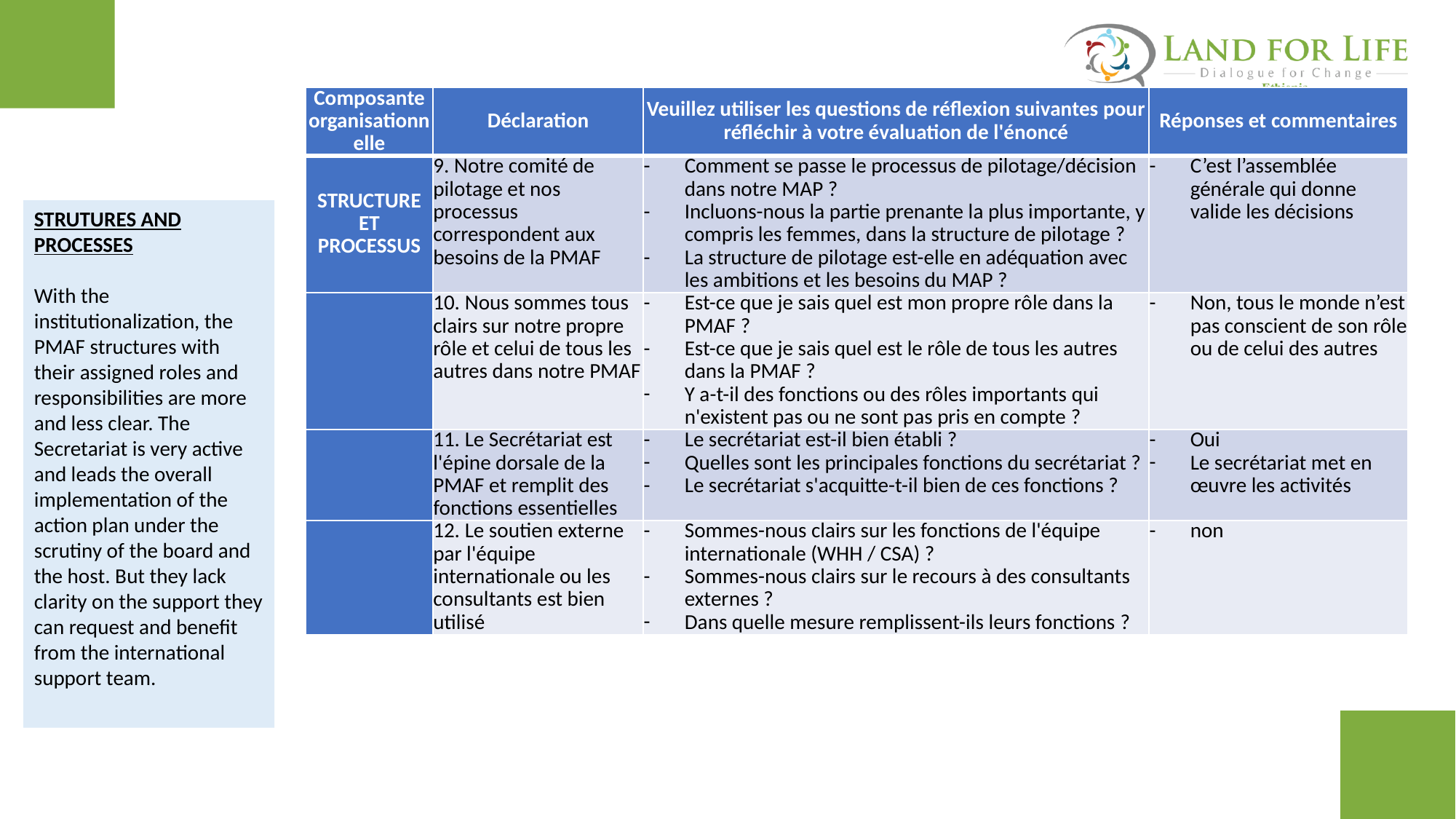

| Composante organisationnelle | Déclaration | Veuillez utiliser les questions de réflexion suivantes pour réfléchir à votre évaluation de l'énoncé | Réponses et commentaires |
| --- | --- | --- | --- |
| STRUCTURE ET PROCESSUS | 9. Notre comité de pilotage et nos processus correspondent aux besoins de la PMAF | Comment se passe le processus de pilotage/décision dans notre MAP ? Incluons-nous la partie prenante la plus importante, y compris les femmes, dans la structure de pilotage ? La structure de pilotage est-elle en adéquation avec les ambitions et les besoins du MAP ? | C’est l’assemblée générale qui donne valide les décisions |
|  | 10. Nous sommes tous clairs sur notre propre rôle et celui de tous les autres dans notre PMAF | Est-ce que je sais quel est mon propre rôle dans la PMAF ? Est-ce que je sais quel est le rôle de tous les autres dans la PMAF ? Y a-t-il des fonctions ou des rôles importants qui n'existent pas ou ne sont pas pris en compte ? | Non, tous le monde n’est pas conscient de son rôle ou de celui des autres |
|  | 11. Le Secrétariat est l'épine dorsale de la PMAF et remplit des fonctions essentielles | Le secrétariat est-il bien établi ? Quelles sont les principales fonctions du secrétariat ? Le secrétariat s'acquitte-t-il bien de ces fonctions ? | Oui Le secrétariat met en œuvre les activités |
|  | 12. Le soutien externe par l'équipe internationale ou les consultants est bien utilisé | Sommes-nous clairs sur les fonctions de l'équipe internationale (WHH / CSA) ? Sommes-nous clairs sur le recours à des consultants externes ? Dans quelle mesure remplissent-ils leurs fonctions ? | non |
STRUTURES AND PROCESSES

With the institutionalization, the PMAF structures with their assigned roles and responsibilities are more and less clear. The Secretariat is very active and leads the overall implementation of the action plan under the scrutiny of the board and the host. But they lack clarity on the support they can request and benefit from the international support team.